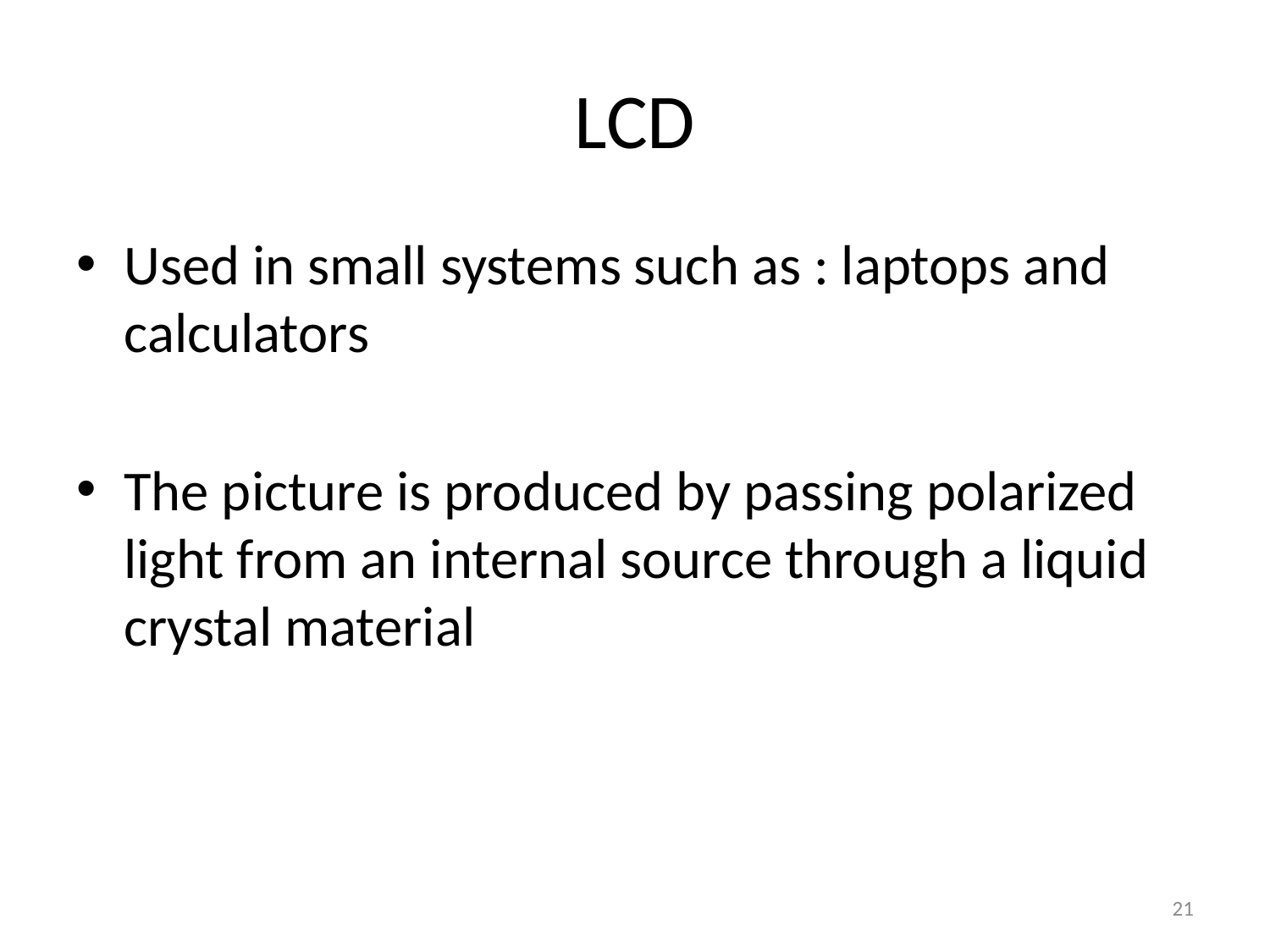

# LCD
Used in small systems such as : laptops and calculators

The picture is produced by passing polarized light from an internal source through a liquid crystal material

21